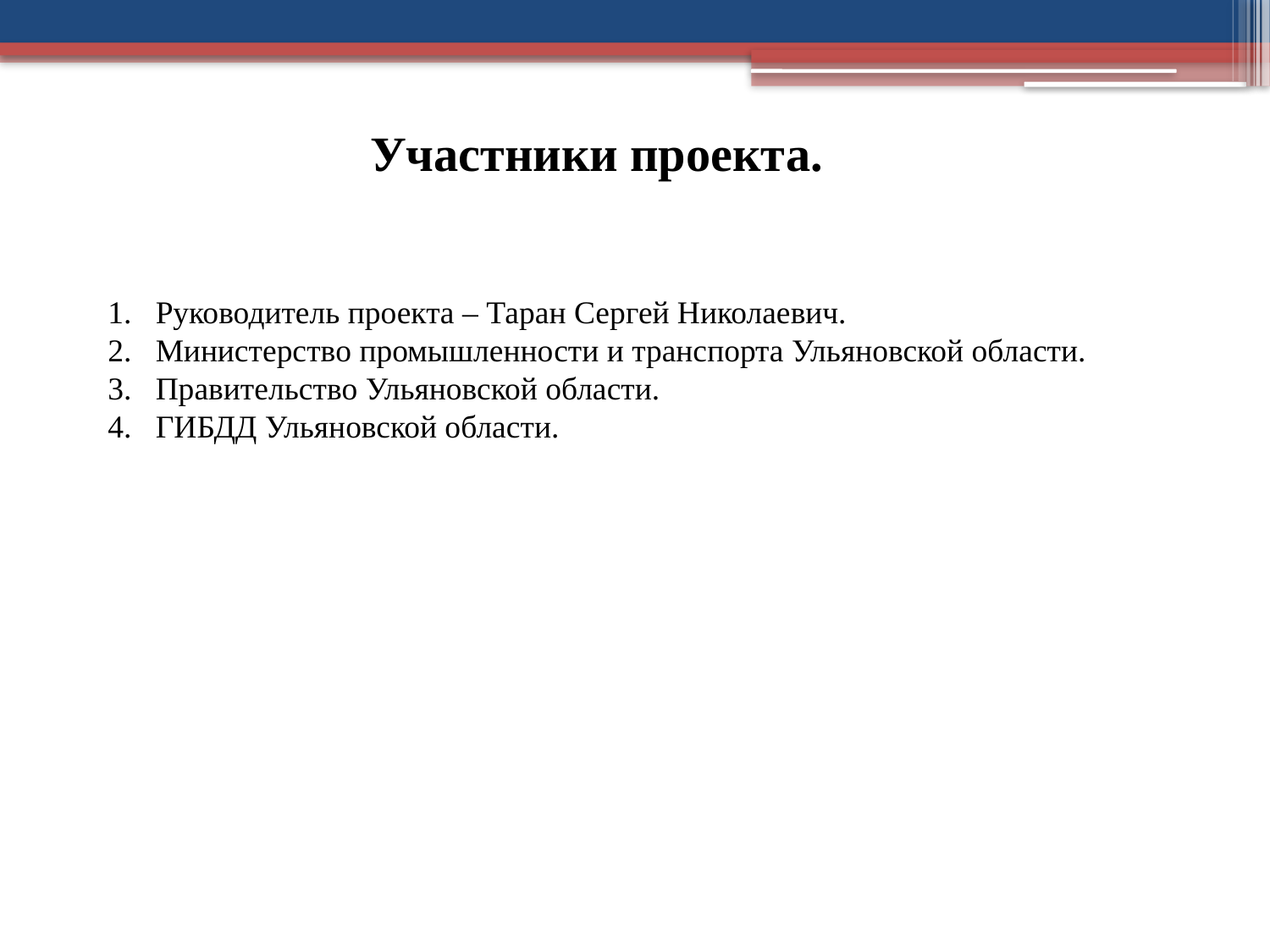

Участники проекта.
Руководитель проекта – Таран Сергей Николаевич.
Министерство промышленности и транспорта Ульяновской области.
Правительство Ульяновской области.
ГИБДД Ульяновской области.